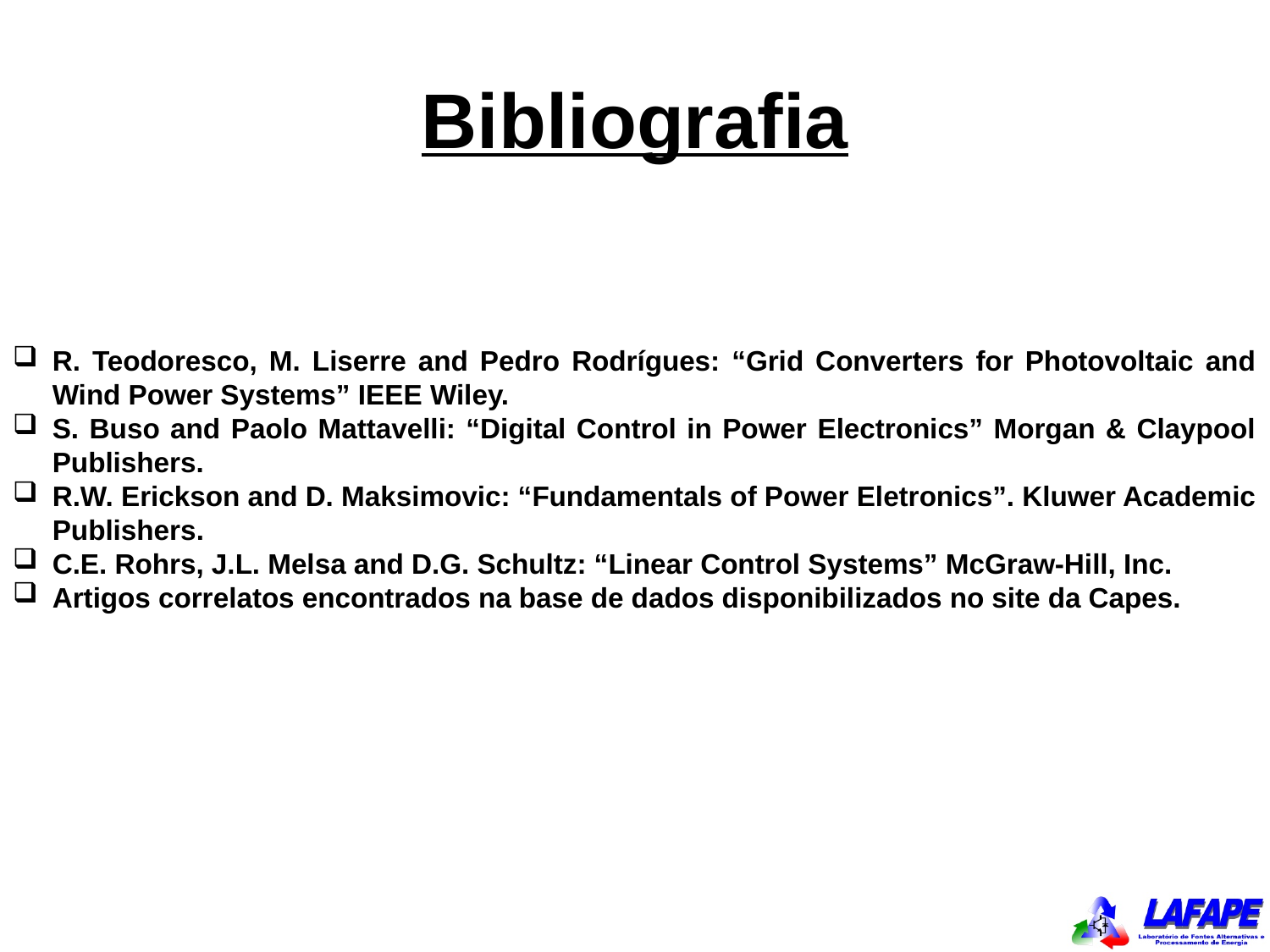

# Bibliografia
R. Teodoresco, M. Liserre and Pedro Rodrígues: “Grid Converters for Photovoltaic and Wind Power Systems” IEEE Wiley.
S. Buso and Paolo Mattavelli: “Digital Control in Power Electronics” Morgan & Claypool Publishers.
R.W. Erickson and D. Maksimovic: “Fundamentals of Power Eletronics”. Kluwer Academic Publishers.
C.E. Rohrs, J.L. Melsa and D.G. Schultz: “Linear Control Systems” McGraw-Hill, Inc.
Artigos correlatos encontrados na base de dados disponibilizados no site da Capes.